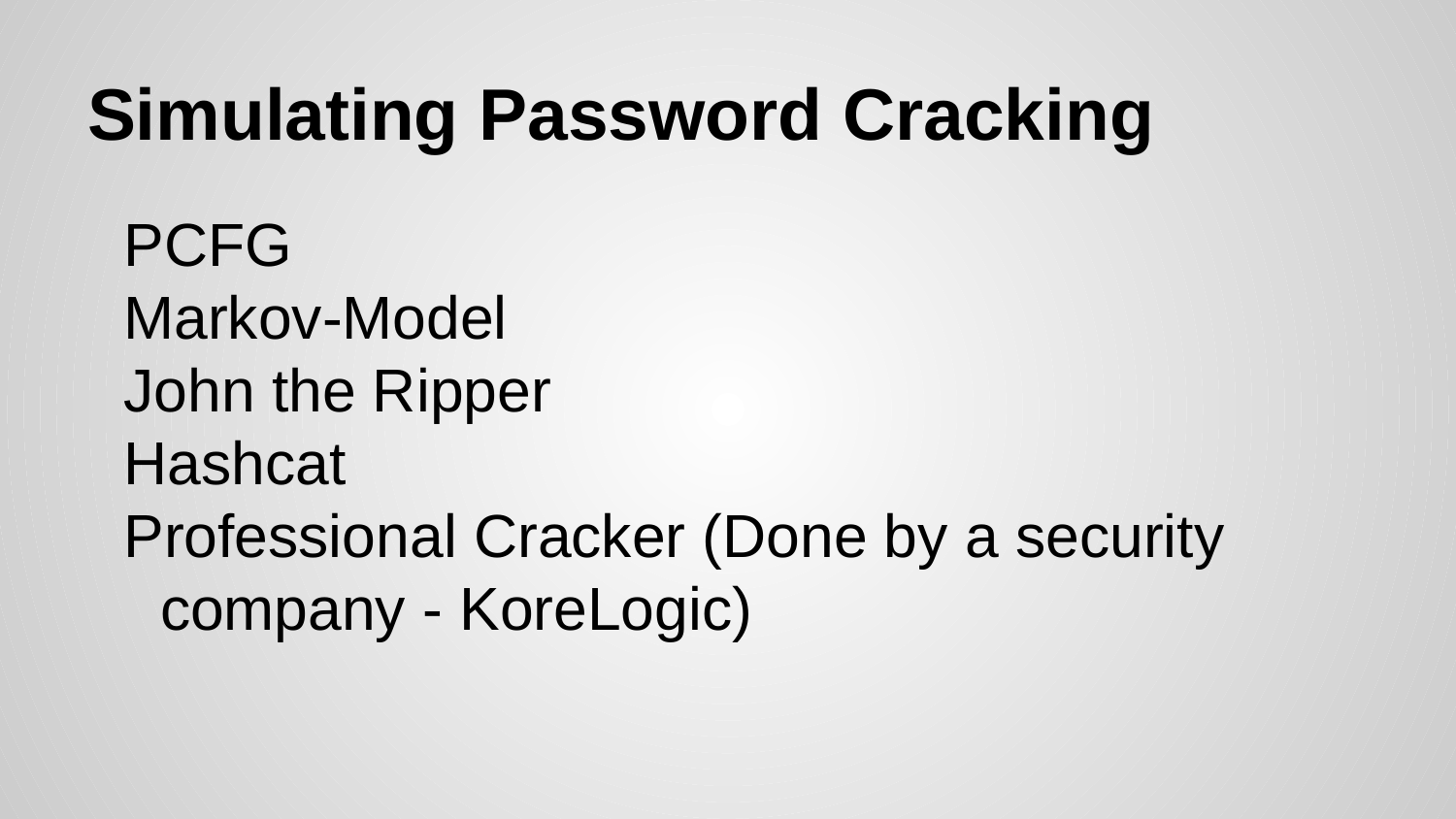

# Simulating Password Cracking
PCFG
Markov-Model
John the Ripper
Hashcat
Professional Cracker (Done by a security company - KoreLogic)